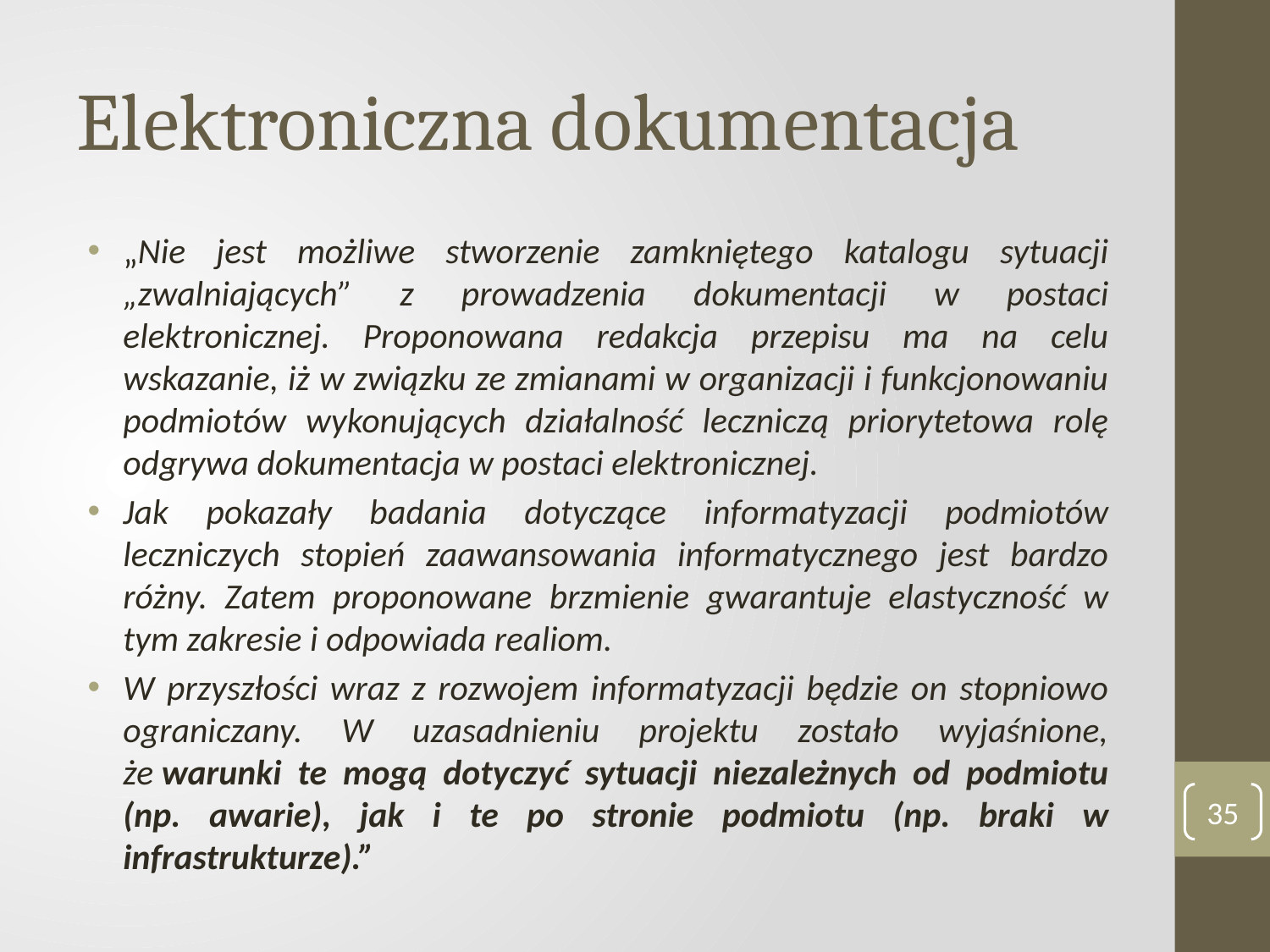

# Elektroniczna dokumentacja
„Nie jest możliwe stworzenie zamkniętego katalogu sytuacji „zwalniających” z prowadzenia dokumentacji w postaci elektronicznej. Proponowana redakcja przepisu ma na celu wskazanie, iż w związku ze zmianami w organizacji i funkcjonowaniu podmiotów wykonujących działalność leczniczą priorytetowa rolę odgrywa dokumentacja w postaci elektronicznej.
Jak pokazały badania dotyczące informatyzacji podmiotów leczniczych stopień zaawansowania informatycznego jest bardzo różny. Zatem proponowane brzmienie gwarantuje elastyczność w tym zakresie i odpowiada realiom.
W przyszłości wraz z rozwojem informatyzacji będzie on stopniowo ograniczany. W uzasadnieniu projektu zostało wyjaśnione, że warunki te mogą dotyczyć sytuacji niezależnych od podmiotu (np. awarie), jak i te po stronie podmiotu (np. braki w infrastrukturze).”

35